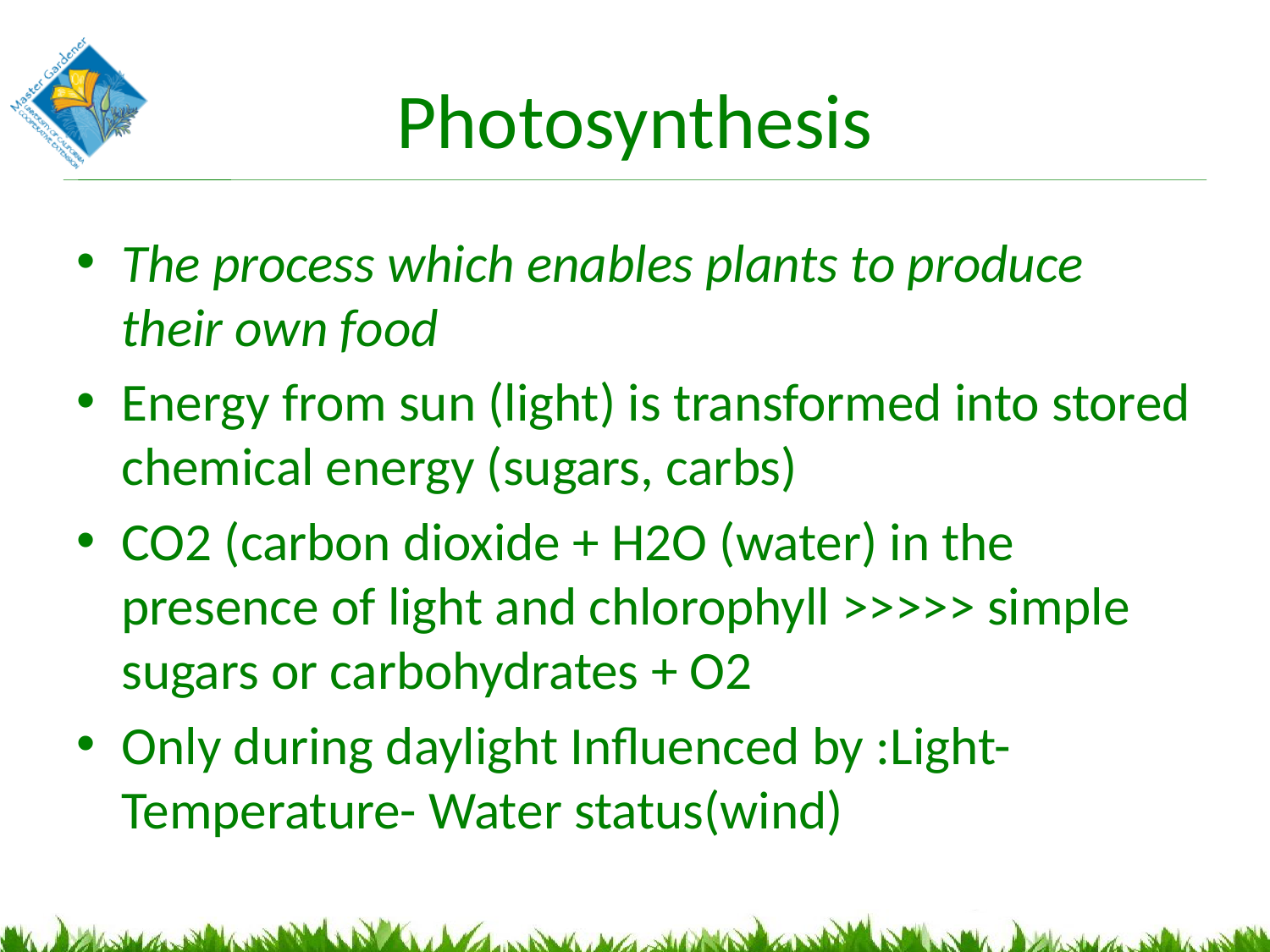

# Photosynthesis
The process which enables plants to produce their own food
Energy from sun (light) is transformed into stored chemical energy (sugars, carbs)
CO2 (carbon dioxide + H2O (water) in the presence of light and chlorophyll >>>>> simple sugars or carbohydrates + O2
Only during daylight Influenced by :Light- Temperature- Water status(wind)